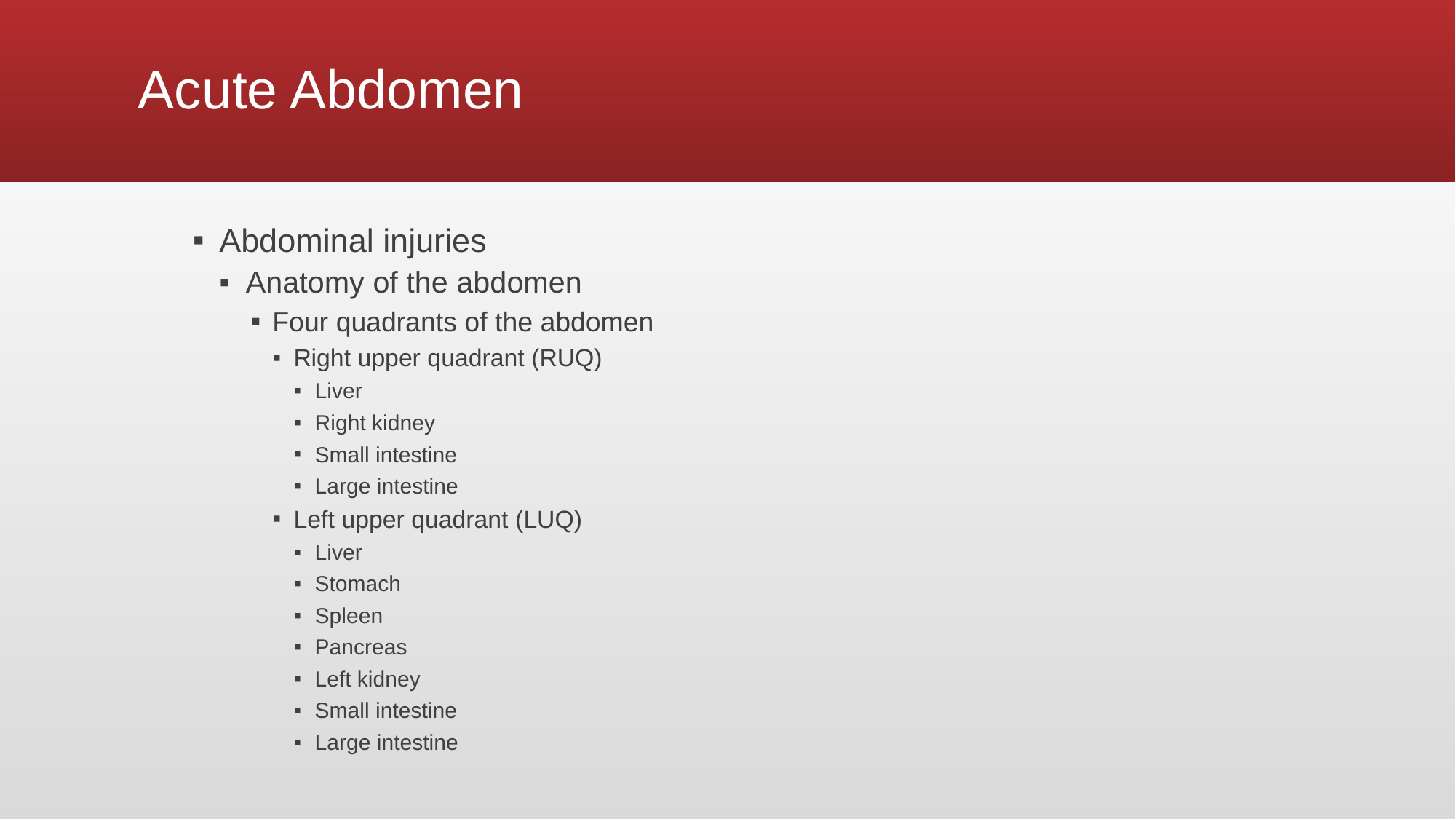

# Acute Abdomen
Abdominal injuries
Anatomy of the abdomen
Four quadrants of the abdomen
Right upper quadrant (RUQ)
Liver
Right kidney
Small intestine
Large intestine
Left upper quadrant (LUQ)
Liver
Stomach
Spleen
Pancreas
Left kidney
Small intestine
Large intestine